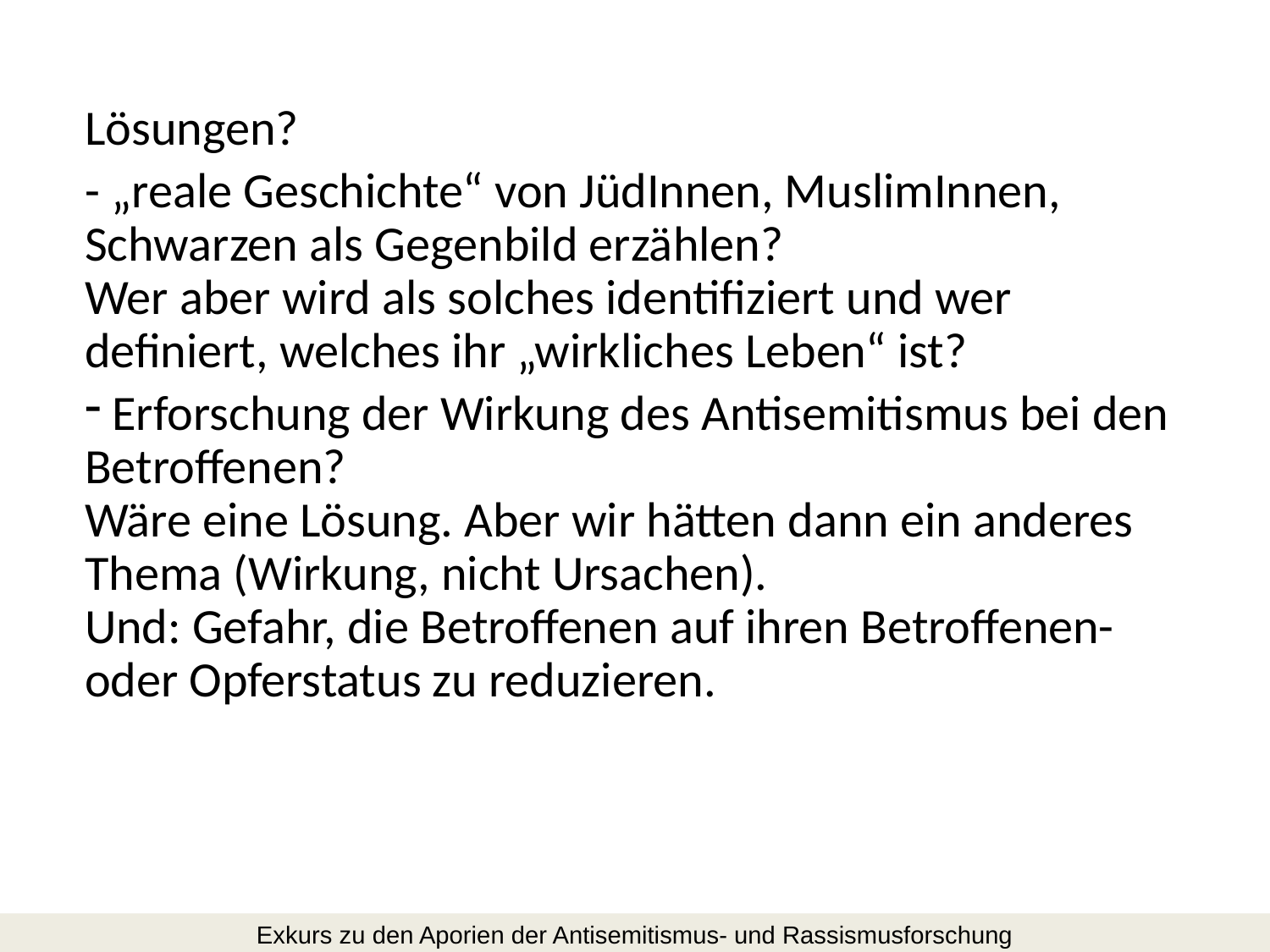

Lösungen?
- „reale Geschichte“ von JüdInnen, MuslimInnen, Schwarzen als Gegenbild erzählen?
Wer aber wird als solches identifiziert und wer definiert, welches ihr „wirkliches Leben“ ist?
 Erforschung der Wirkung des Antisemitismus bei den Betroffenen?
Wäre eine Lösung. Aber wir hätten dann ein anderes Thema (Wirkung, nicht Ursachen).
Und: Gefahr, die Betroffenen auf ihren Betroffenen-oder Opferstatus zu reduzieren.
Exkurs zu den Aporien der Antisemitismus- und Rassismusforschung